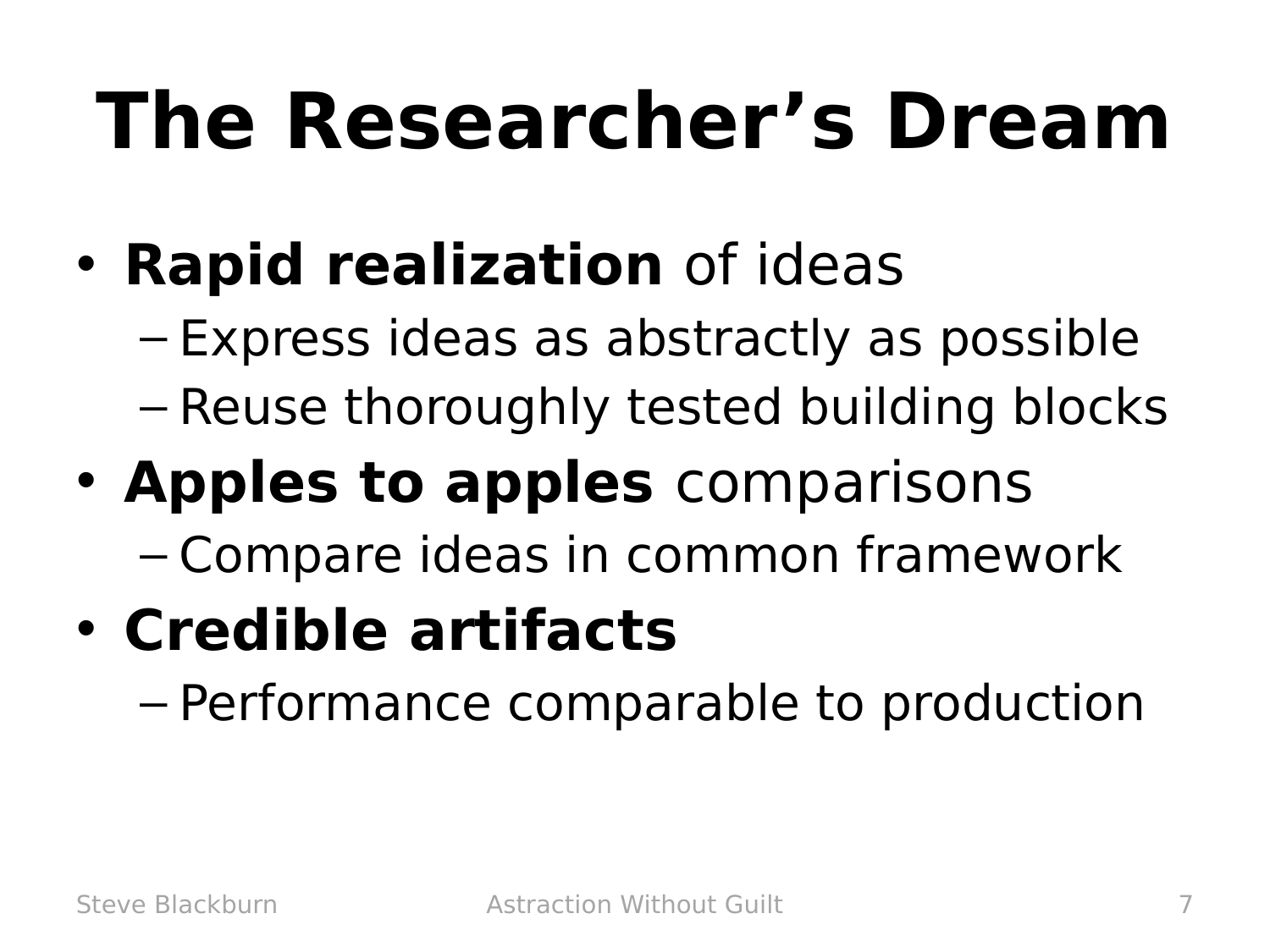

# The Researcher’s Dream
Rapid realization of ideas
Express ideas as abstractly as possible
Reuse thoroughly tested building blocks
Apples to apples comparisons
Compare ideas in common framework
Credible artifacts
Performance comparable to production

Steve Blackburn
Astraction Without Guilt
7